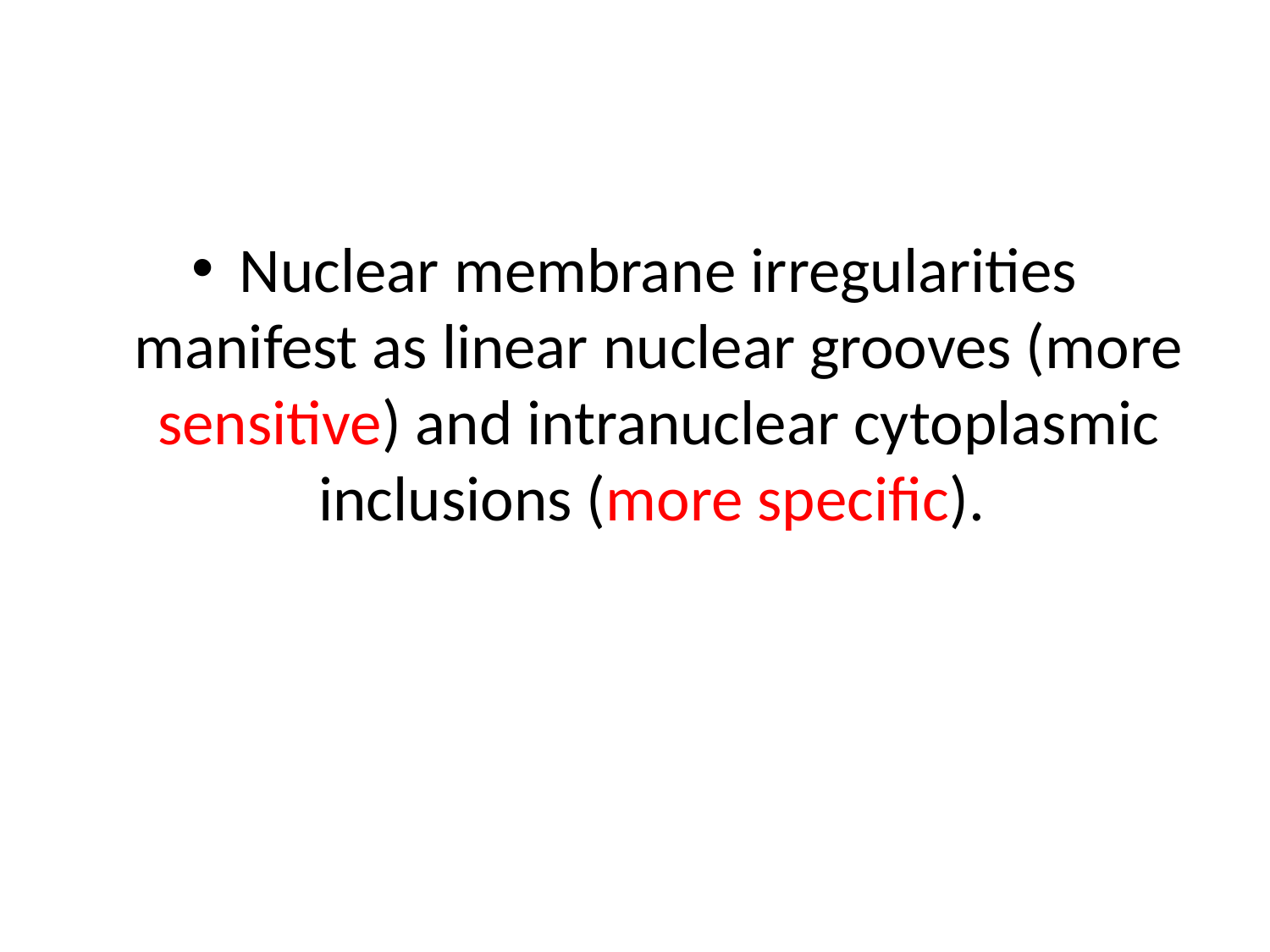

#
Nuclear membrane irregularities manifest as linear nuclear grooves (more sensitive) and intranuclear cytoplasmic inclusions (more specific).